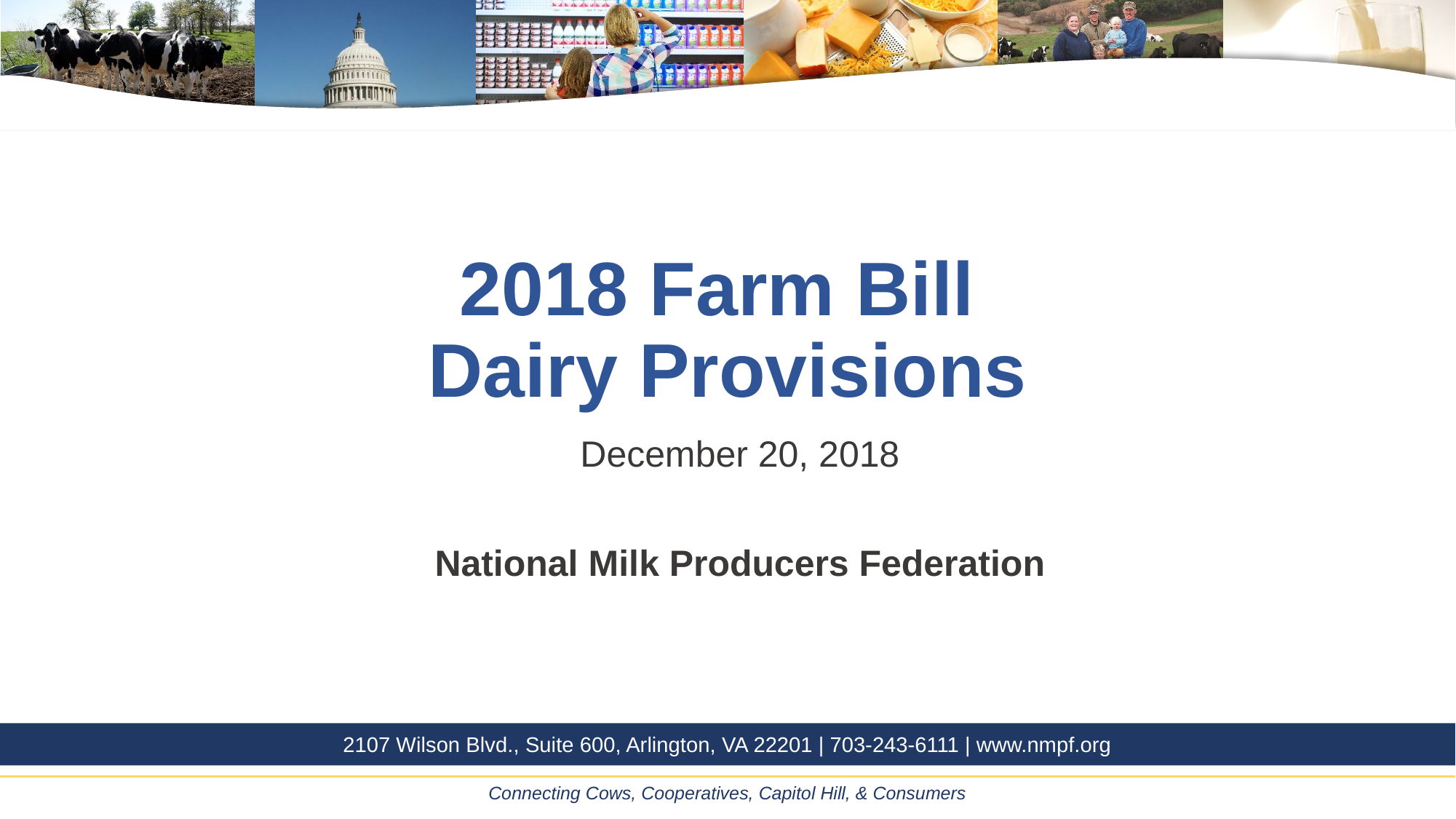

# 2018 Farm Bill Dairy Provisions
December 20, 2018

National Milk Producers Federation